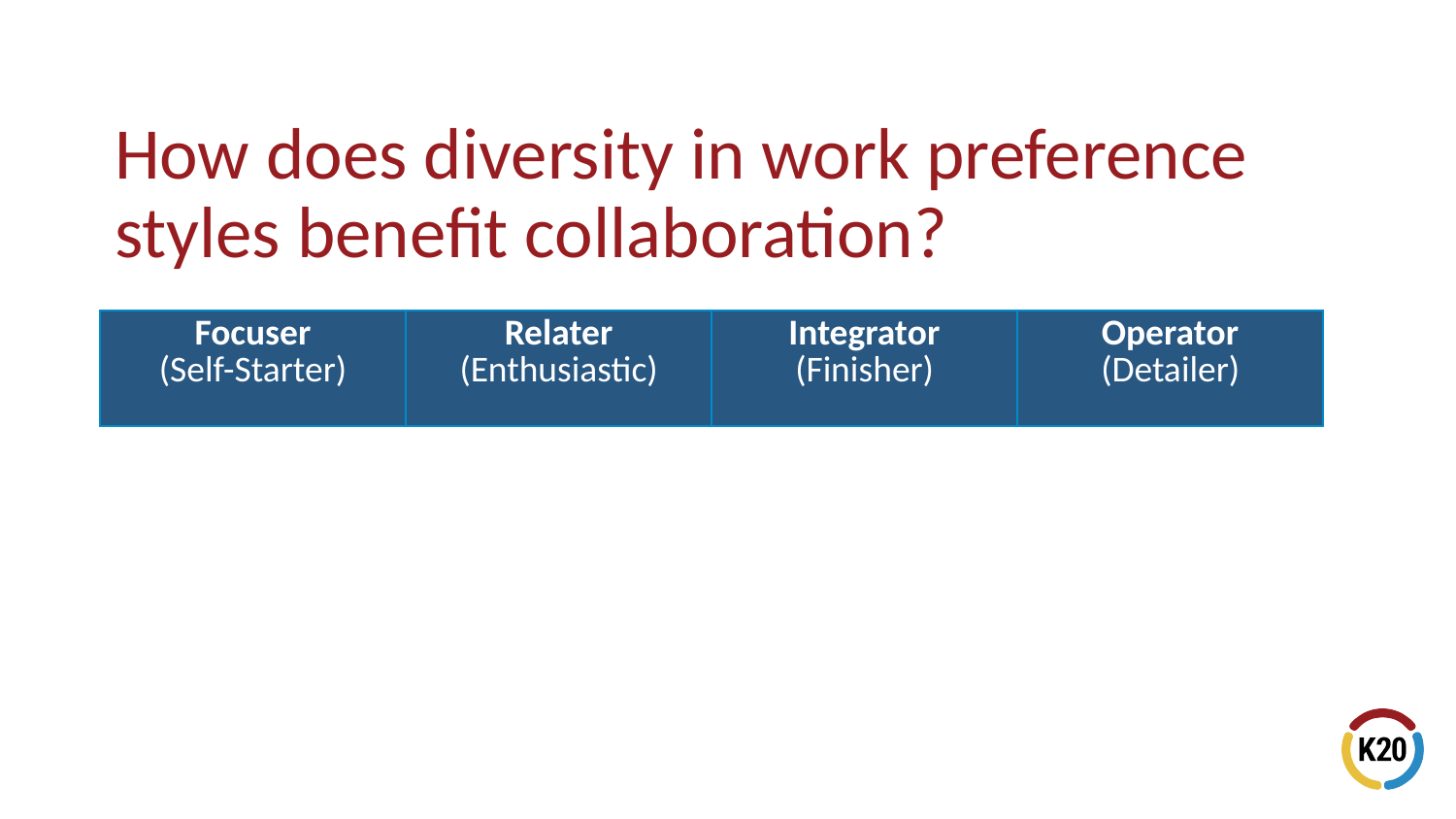

# How does diversity in work preference styles benefit collaboration?
| Focuser (Self-Starter) | Relater (Enthusiastic) | Integrator (Finisher) | Operator (Detailer) |
| --- | --- | --- | --- |